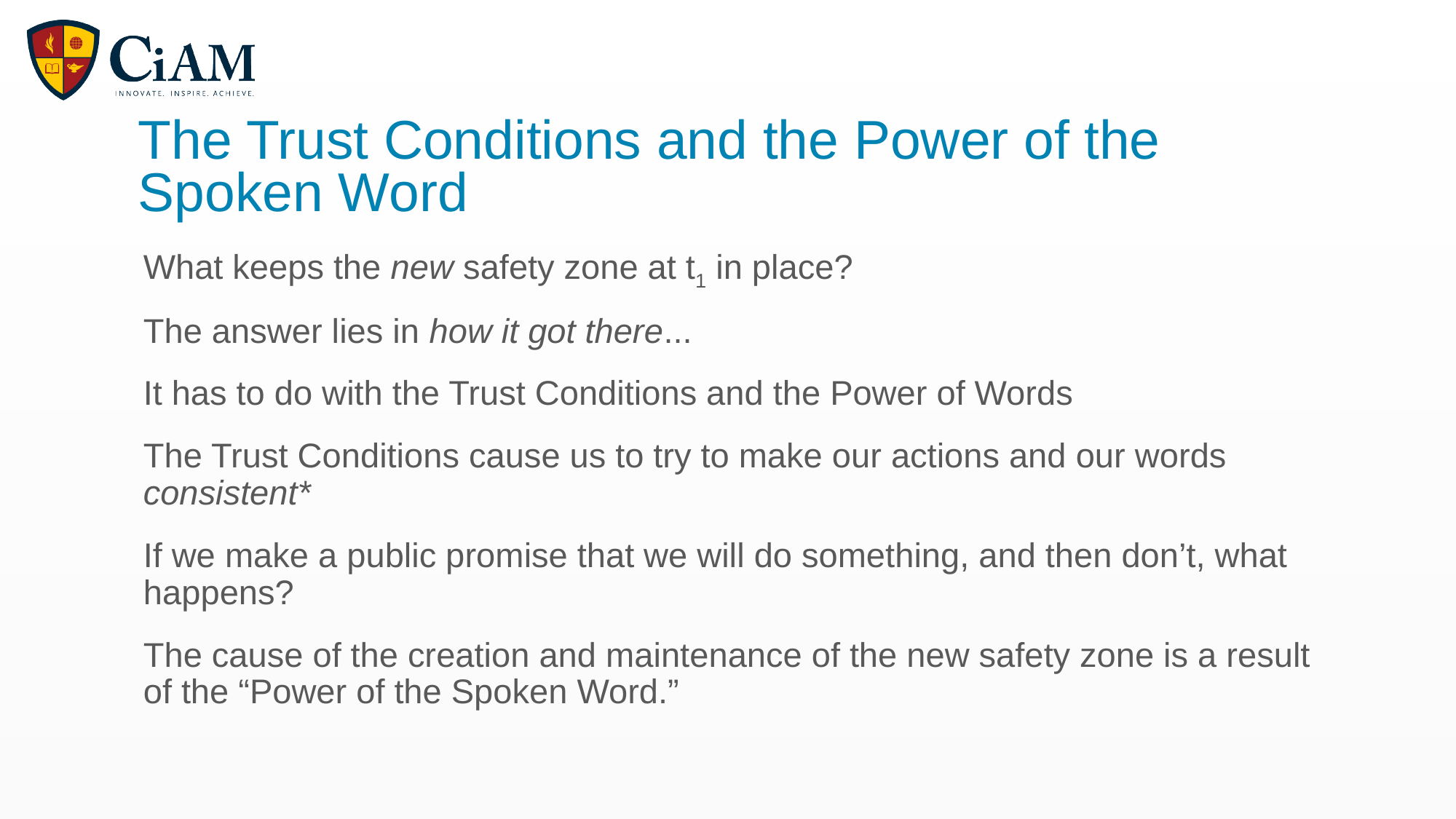

# The Trust Conditions and the Power of the Spoken Word
What keeps the new safety zone at t1 in place?
The answer lies in how it got there...
It has to do with the Trust Conditions and the Power of Words
The Trust Conditions cause us to try to make our actions and our words consistent*
If we make a public promise that we will do something, and then don’t, what happens?
The cause of the creation and maintenance of the new safety zone is a result of the “Power of the Spoken Word.”